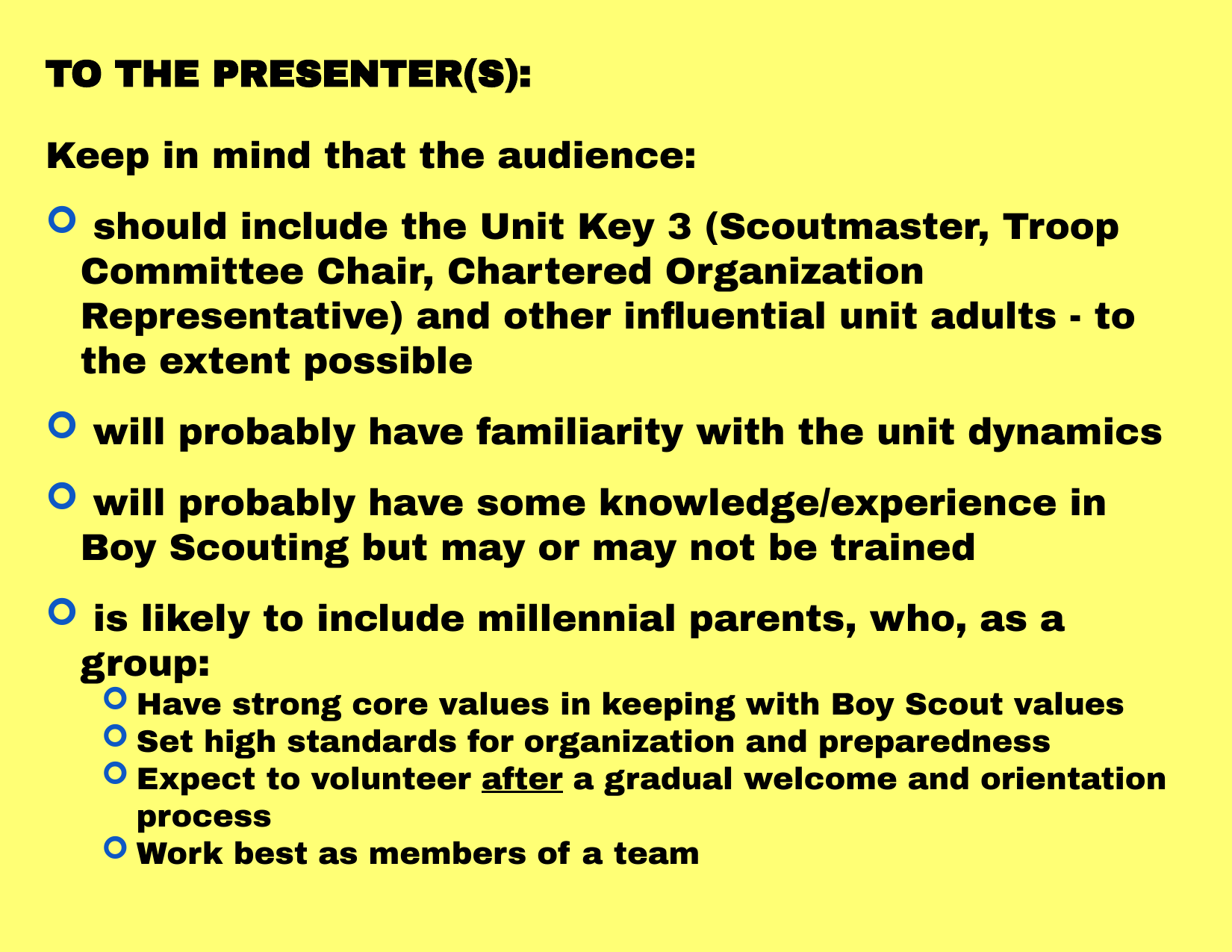

TO THE PRESENTER(S):

Keep in mind that the audience:

 should include the Unit Key 3 (Scoutmaster, Troop Committee Chair, Chartered Organization Representative) and other influential unit adults - to the extent possible

 will probably have familiarity with the unit dynamics

 will probably have some knowledge/experience in Boy Scouting but may or may not be trained

 is likely to include millennial parents, who, as a group:
Have strong core values in keeping with Boy Scout values
Set high standards for organization and preparedness
Expect to volunteer after a gradual welcome and orientation process
Work best as members of a team